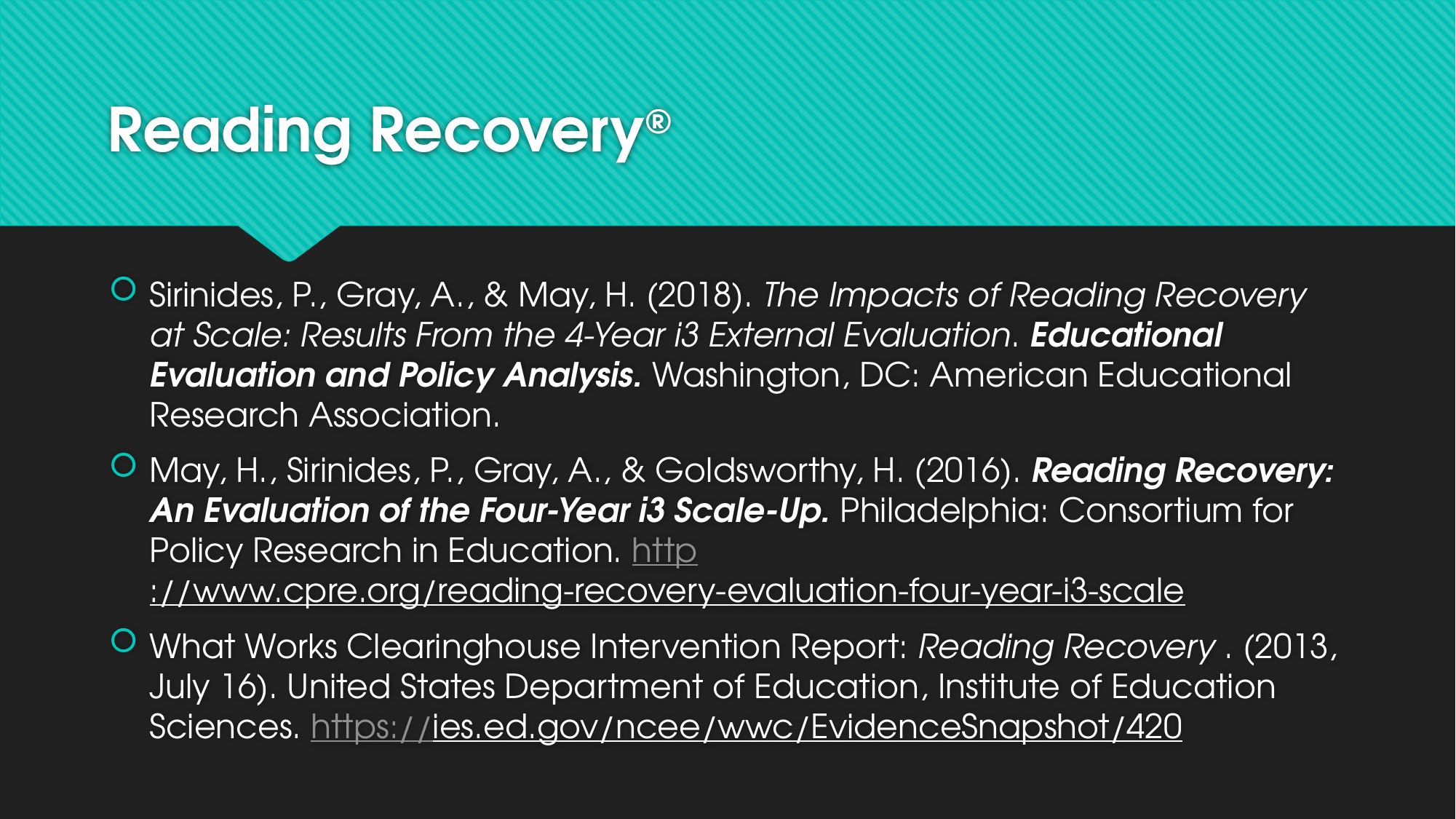

# Reading Recovery®
Sirinides, P., Gray, A., & May, H. (2018). The Impacts of Reading Recovery at Scale: Results From the 4-Year i3 External Evaluation. Educational Evaluation and Policy Analysis. Washington, DC: American Educational Research Association.
May, H., Sirinides, P., Gray, A., & Goldsworthy, H. (2016). Reading Recovery: An Evaluation of the Four-Year i3 Scale-Up. Philadelphia: Consortium for Policy Research in Education. http://www.cpre.org/reading-recovery-evaluation-four-year-i3-scale
What Works Clearinghouse Intervention Report: Reading Recovery . (2013, July 16). United States Department of Education, Institute of Education Sciences. https://ies.ed.gov/ncee/wwc/EvidenceSnapshot/420